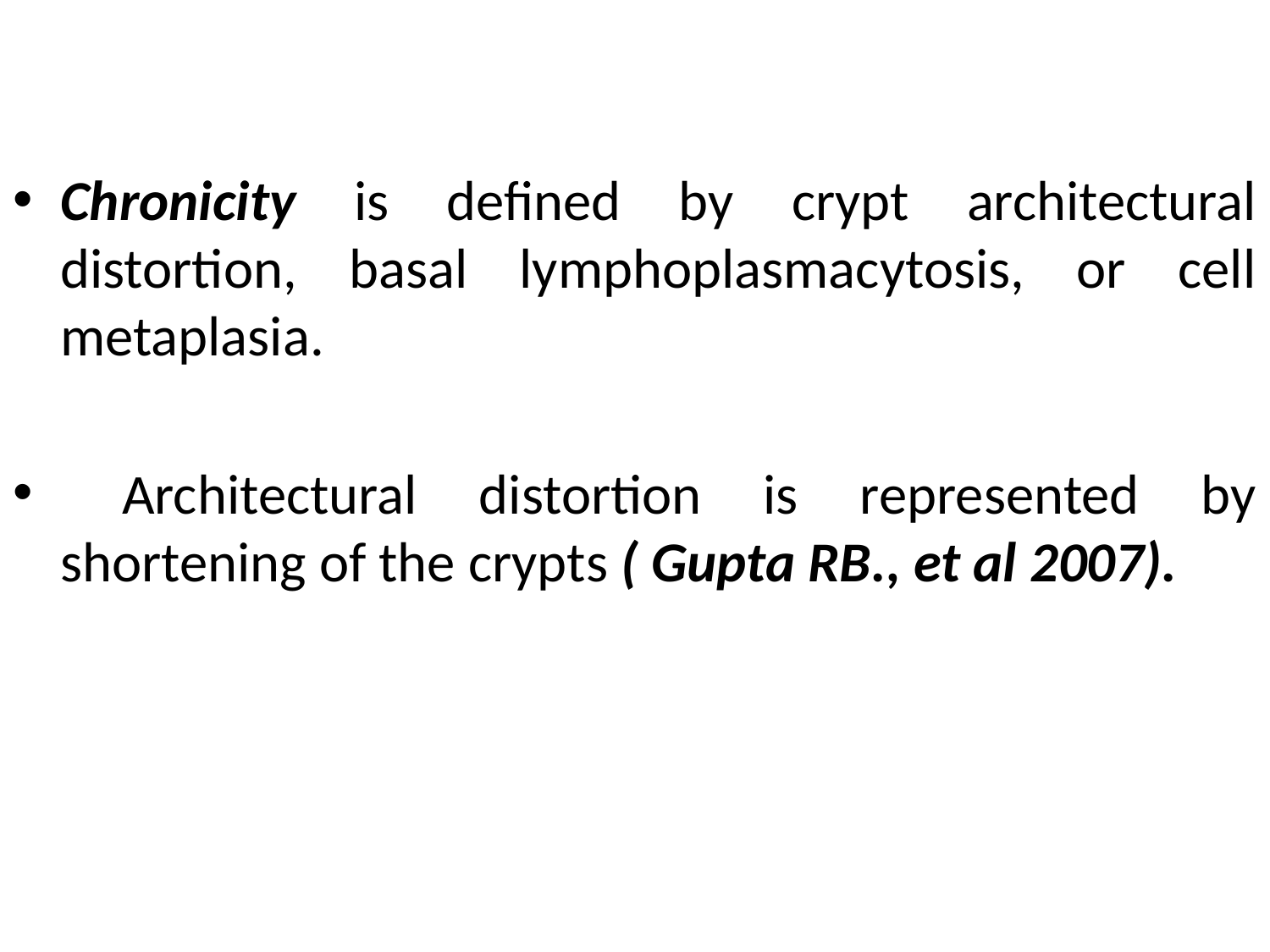

Chronicity is defined by crypt architectural distortion, basal lymphoplasmacytosis, or cell metaplasia.

 Architectural distortion is represented by shortening of the crypts ( Gupta RB., et al 2007).